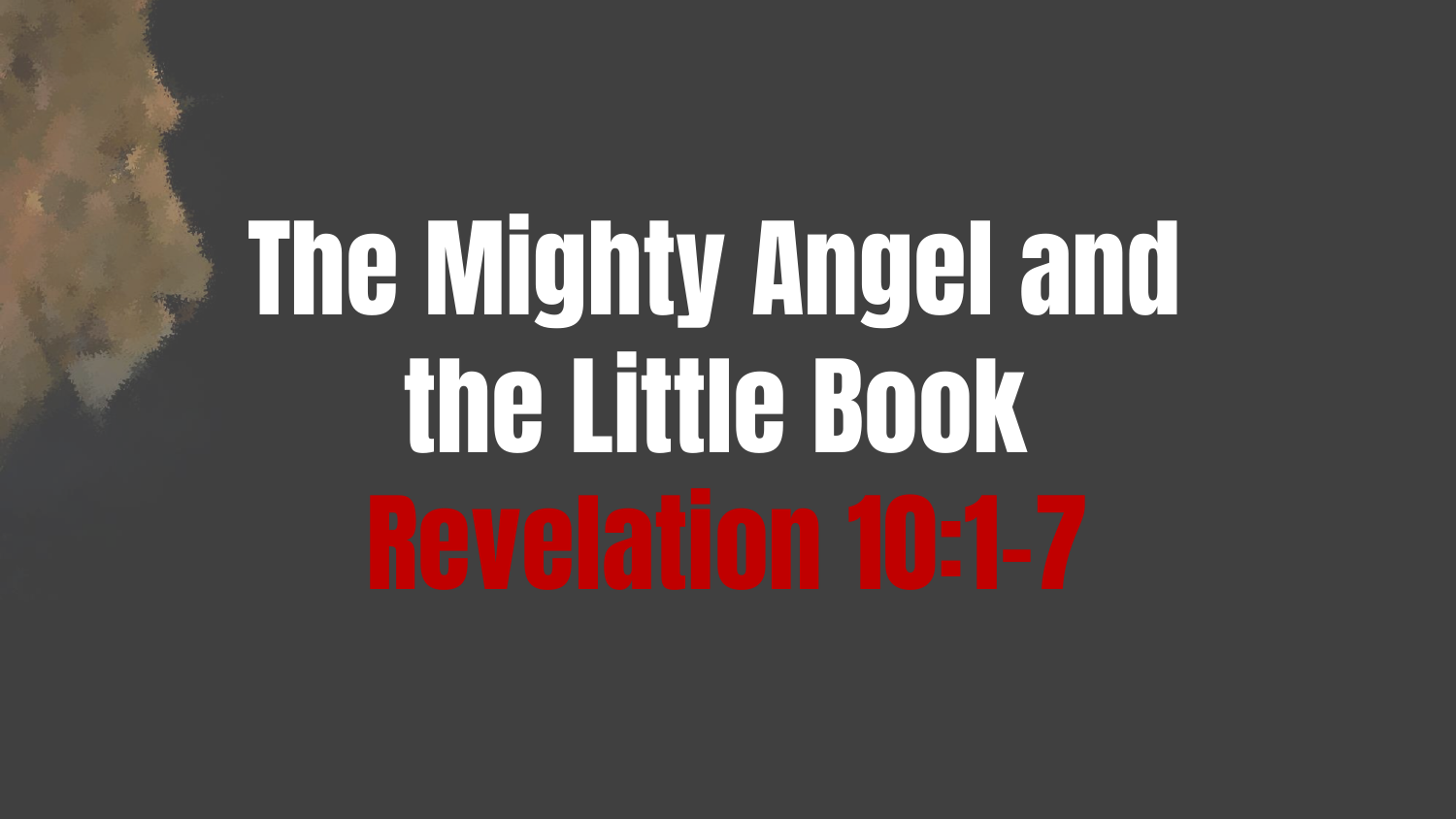

The Mighty Angel and
the Little Book
Revelation 10:1-7